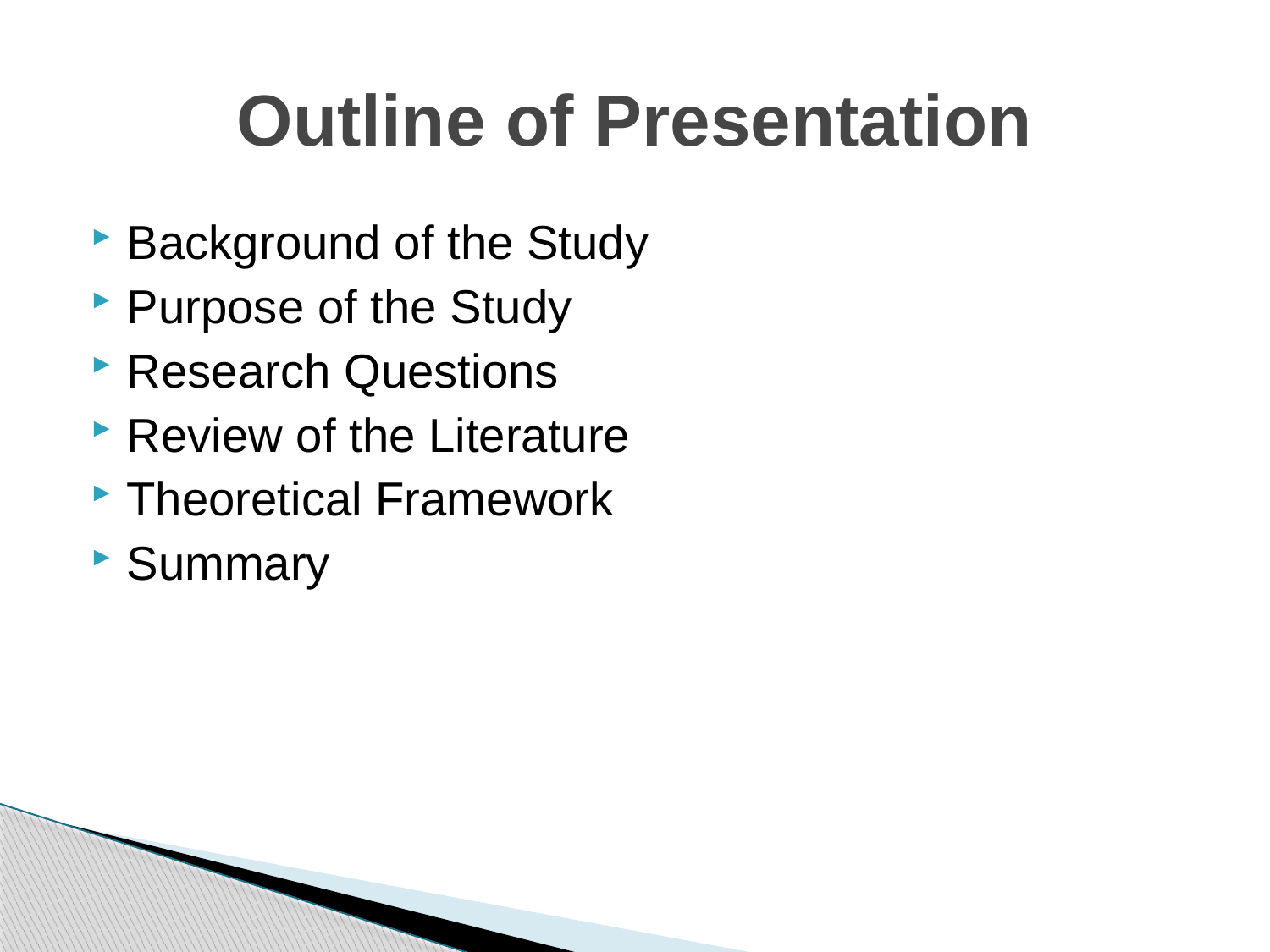

# Outline of Presentation
Background of the Study
Purpose of the Study
Research Questions
Review of the Literature
Theoretical Framework
Summary